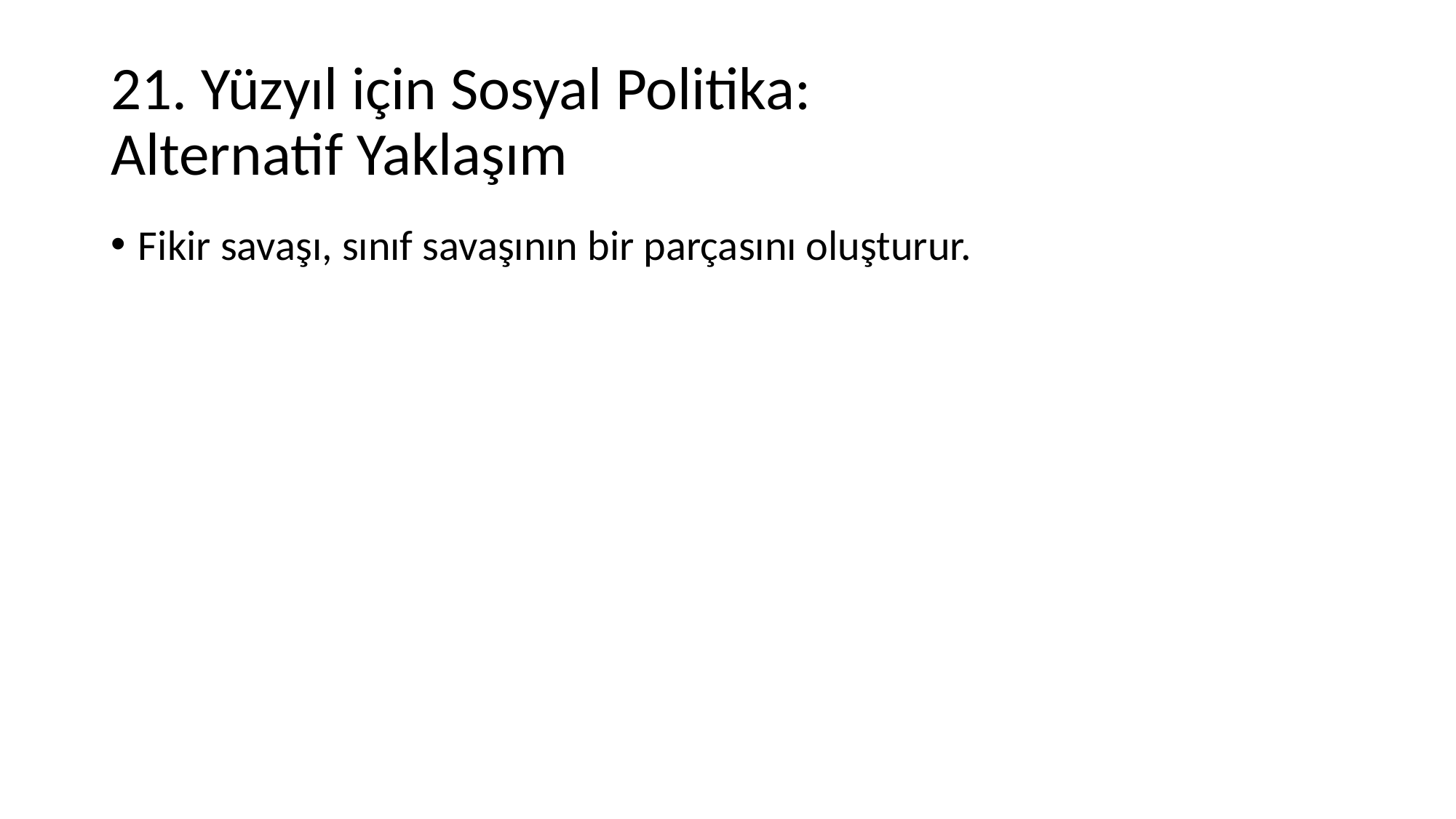

# 21. Yüzyıl için Sosyal Politika: Alternatif Yaklaşım
Fikir savaşı, sınıf savaşının bir parçasını oluşturur.